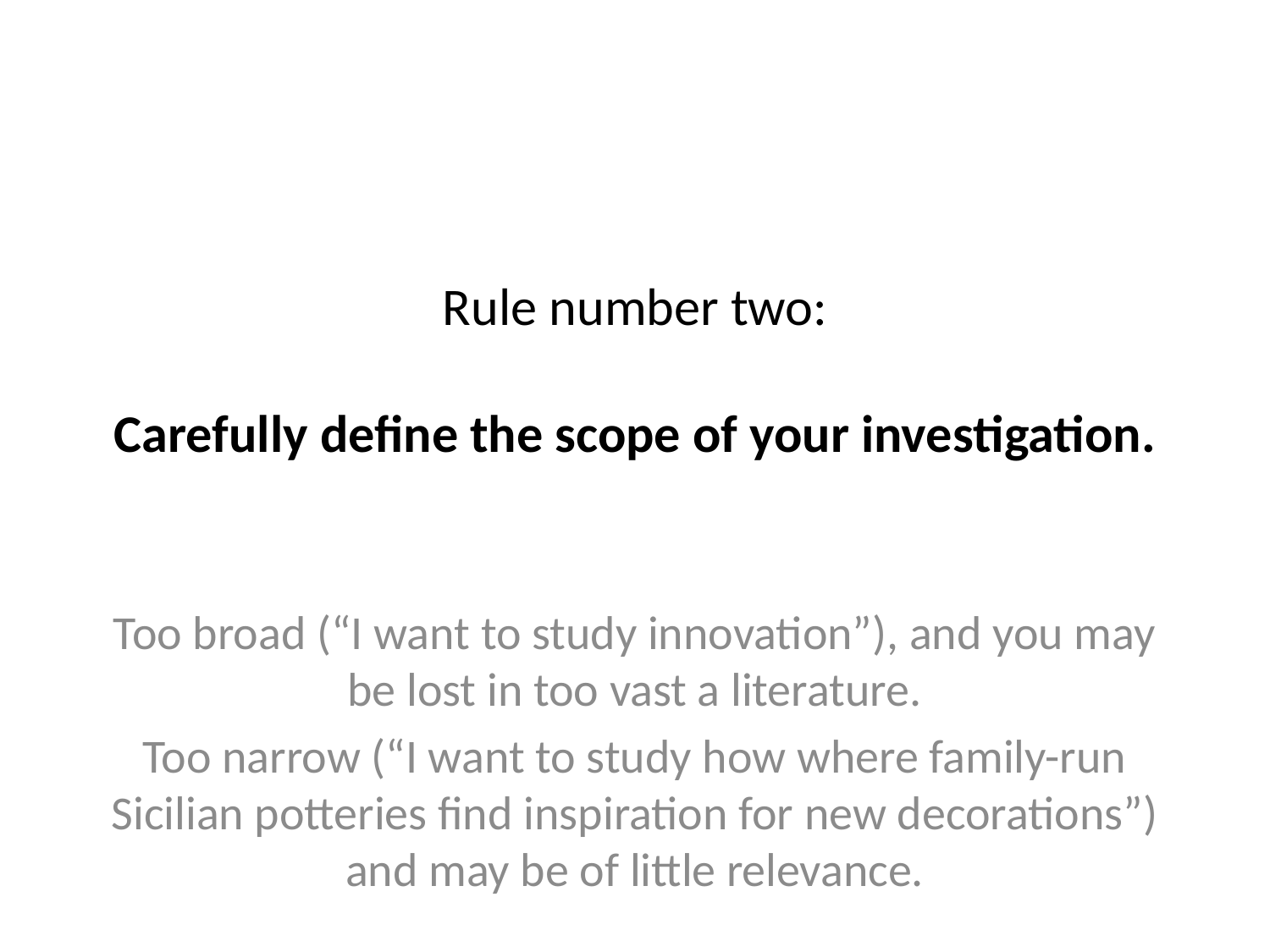

# Rule number two: Carefully define the scope of your investigation.
Too broad (“I want to study innovation”), and you may be lost in too vast a literature.
Too narrow (“I want to study how where family-run Sicilian potteries find inspiration for new decorations”) and may be of little relevance.